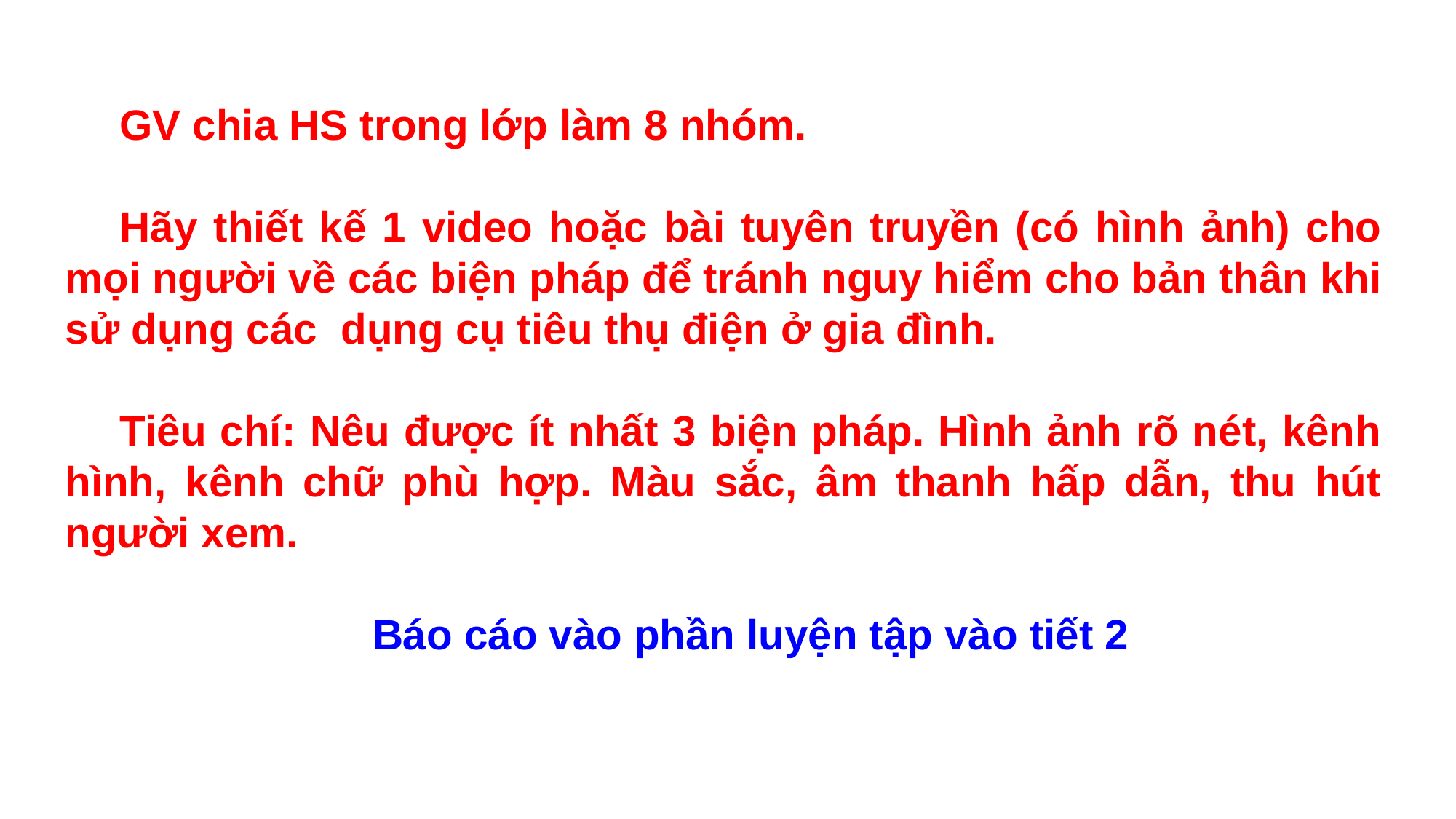

GV chia HS trong lớp làm 8 nhóm.

Hãy thiết kế 1 video hoặc bài tuyên truyền (có hình ảnh) cho mọi người về các biện pháp để tránh nguy hiểm cho bản thân khi sử dụng các  dụng cụ tiêu thụ điện ở gia đình.

Tiêu chí: Nêu được ít nhất 3 biện pháp. Hình ảnh rõ nét, kênh hình, kênh chữ phù hợp. Màu sắc, âm thanh hấp dẫn, thu hút người xem.

Báo cáo vào phần luyện tập vào tiết 2